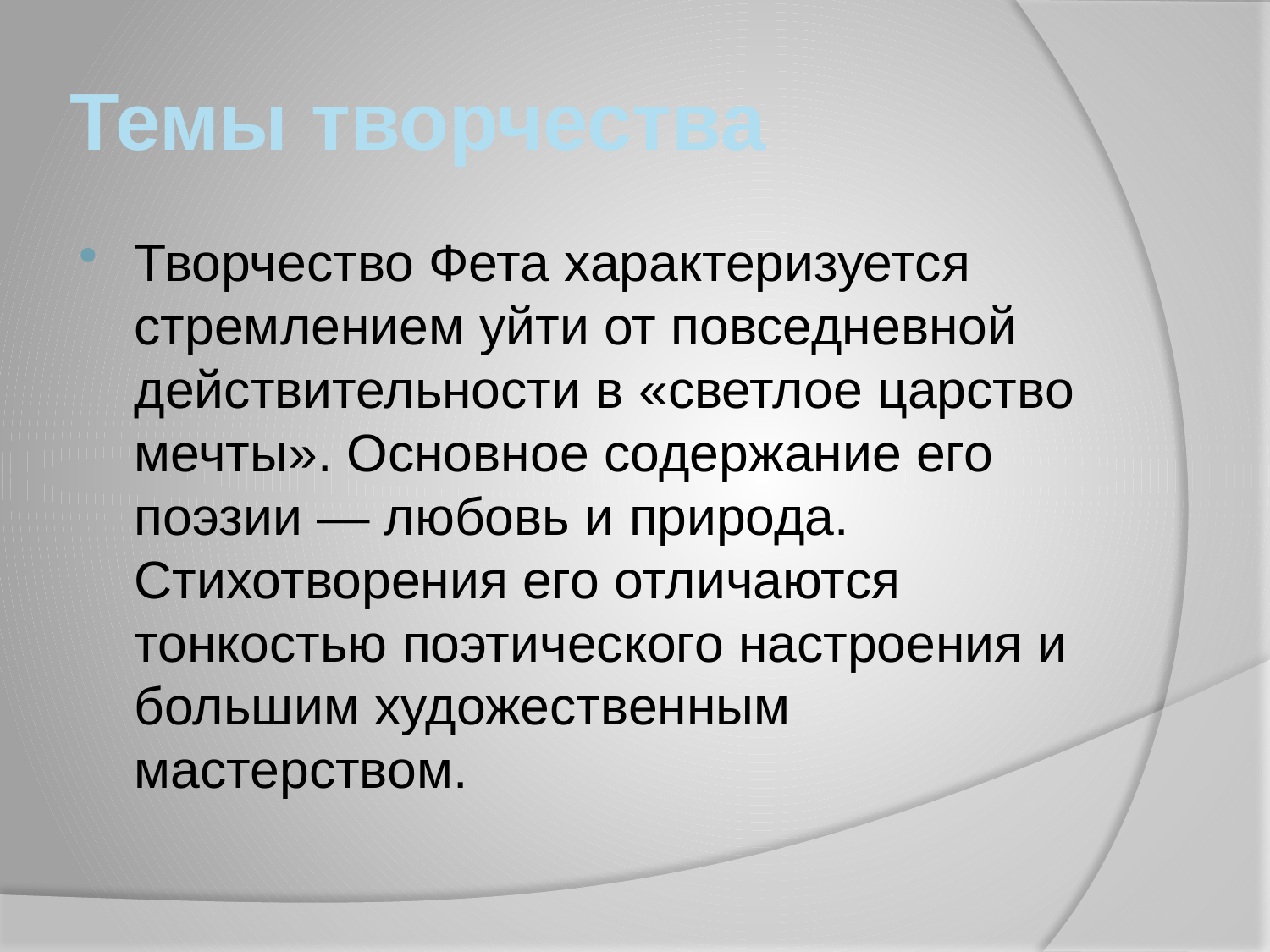

# Темы творчества
Творчество Фета характеризуется стремлением уйти от повседневной действительности в «светлое царство мечты». Основное содержание его поэзии — любовь и природа. Стихотворения его отличаются тонкостью поэтического настроения и большим художественным мастерством.